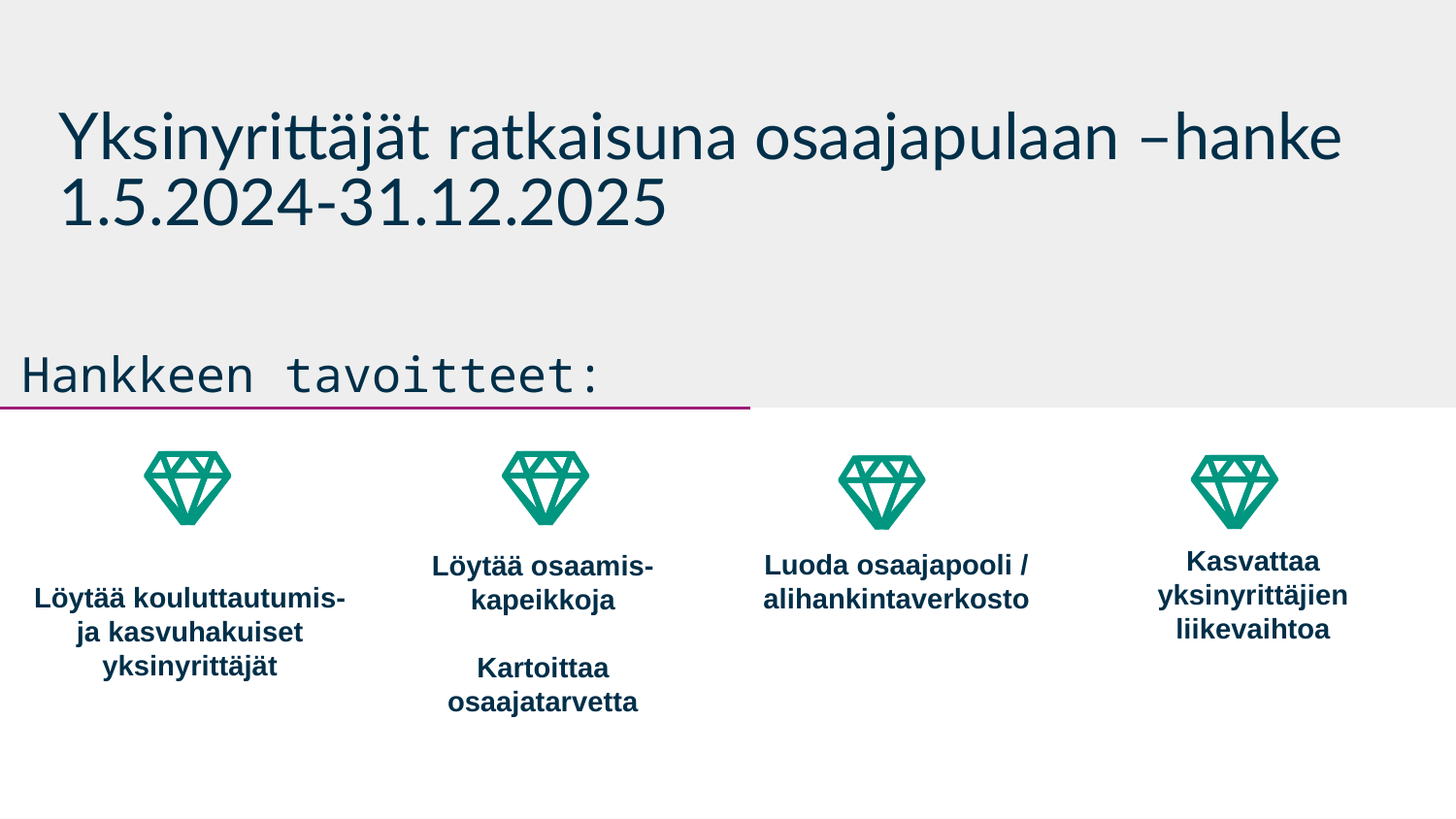

Yksinyrittäjät ratkaisuna osaajapulaan –hanke
1.5.2024-31.12.2025

Hankkeen tavoitteet:

Luoda osaajapooli / alihankintaverkosto
Kasvattaa yksinyrittäjien liikevaihtoa
Löytää kouluttautumis- ja kasvuhakuiset yksinyrittäjät
Löytää osaamis-kapeikkoja

Kartoittaa osaajatarvetta